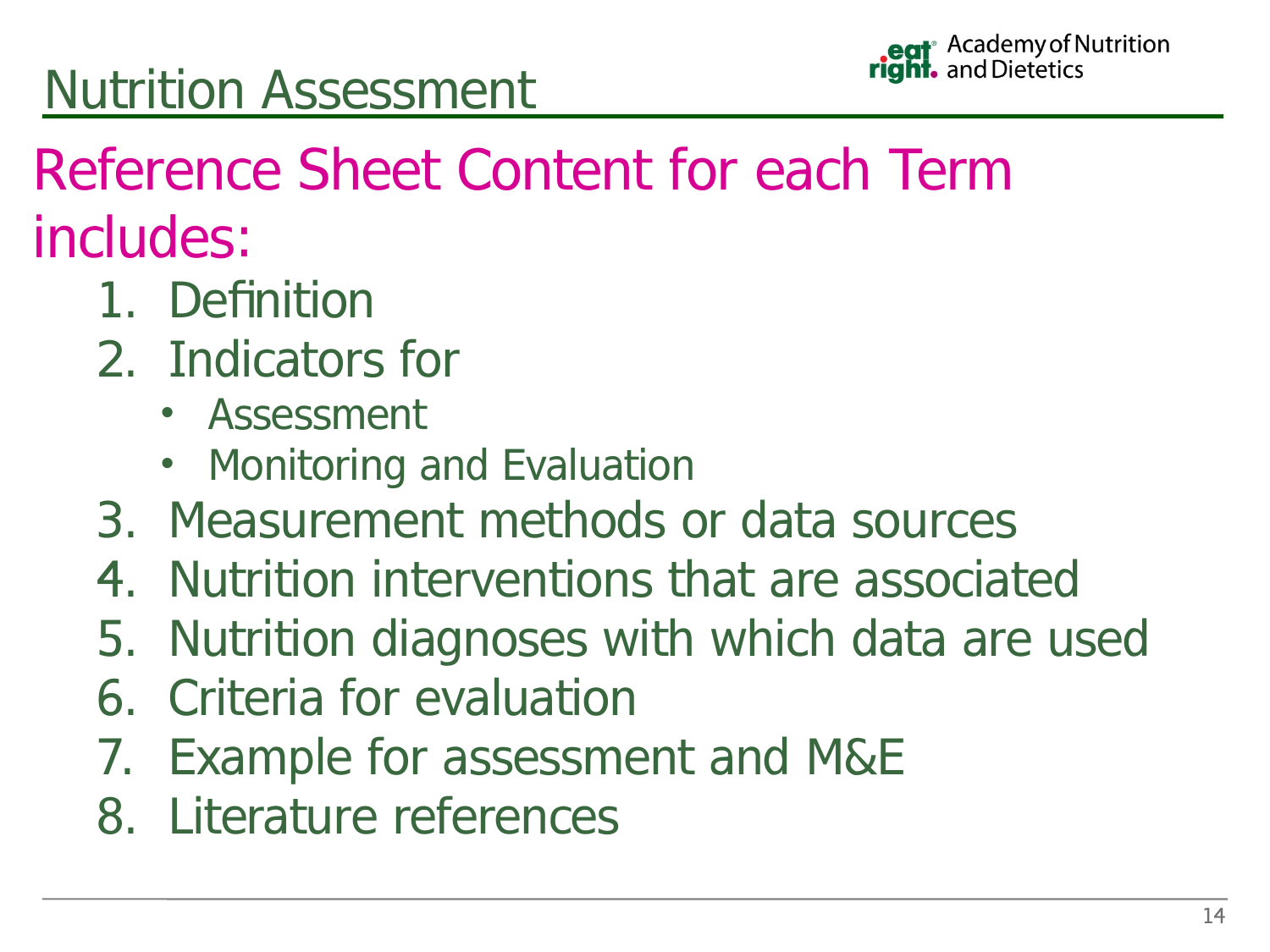

# Nutrition Assessment
Reference Sheet Content for each Term includes:
Definition
Indicators for
Assessment
Monitoring and Evaluation
Measurement methods or data sources
Nutrition interventions that are associated
Nutrition diagnoses with which data are used
Criteria for evaluation
Example for assessment and M&E
Literature references
14